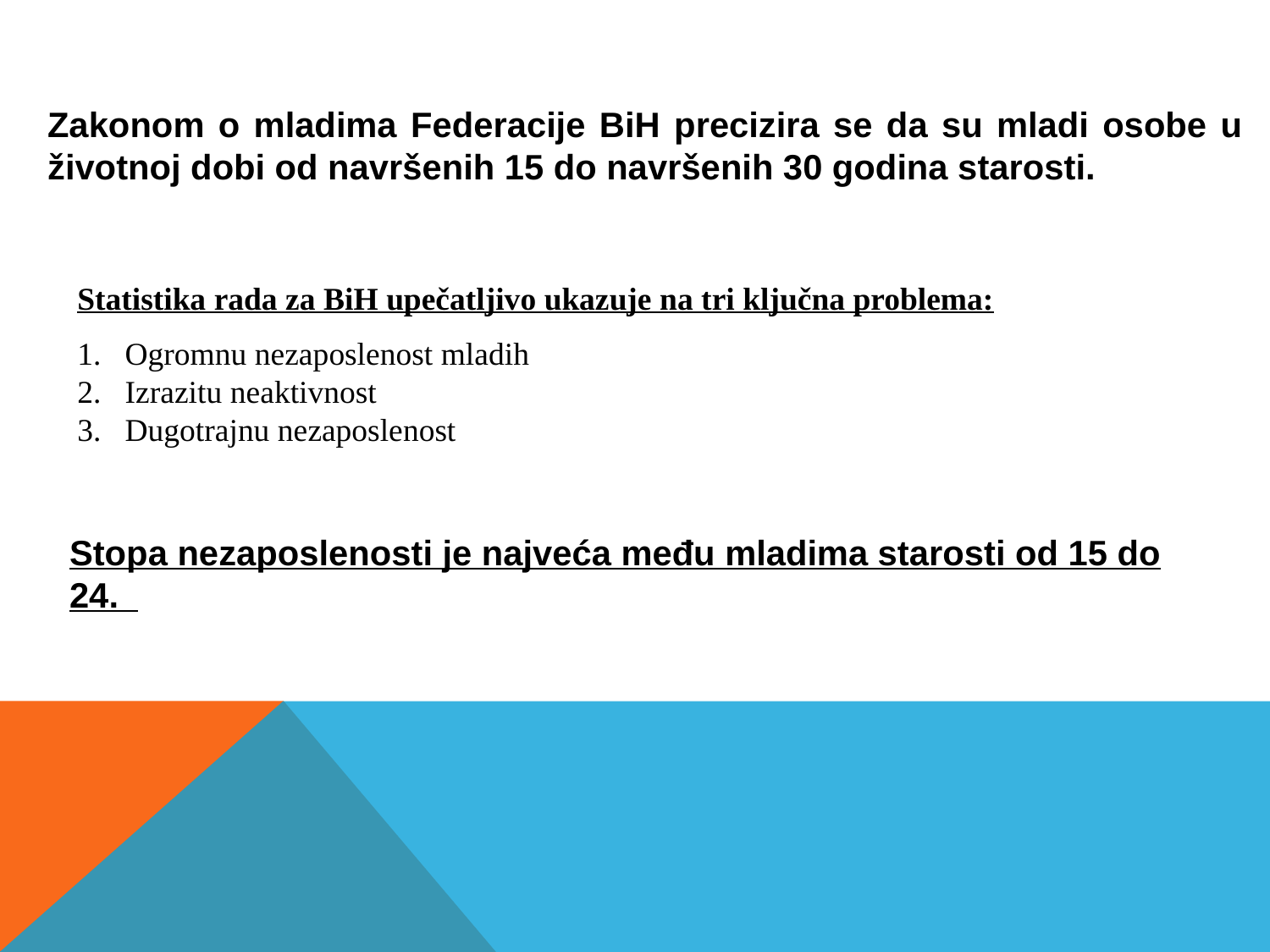

Zakonom o mladima Federacije BiH precizira se da su mladi osobe u životnoj dobi od navršenih 15 do navršenih 30 godina starosti.
Statistika rada za BiH upečatljivo ukazuje na tri ključna problema:
Ogromnu nezaposlenost mladih
Izrazitu neaktivnost
Dugotrajnu nezaposlenost
Stopa nezaposlenosti je najveća među mladima starosti od 15 do 24.